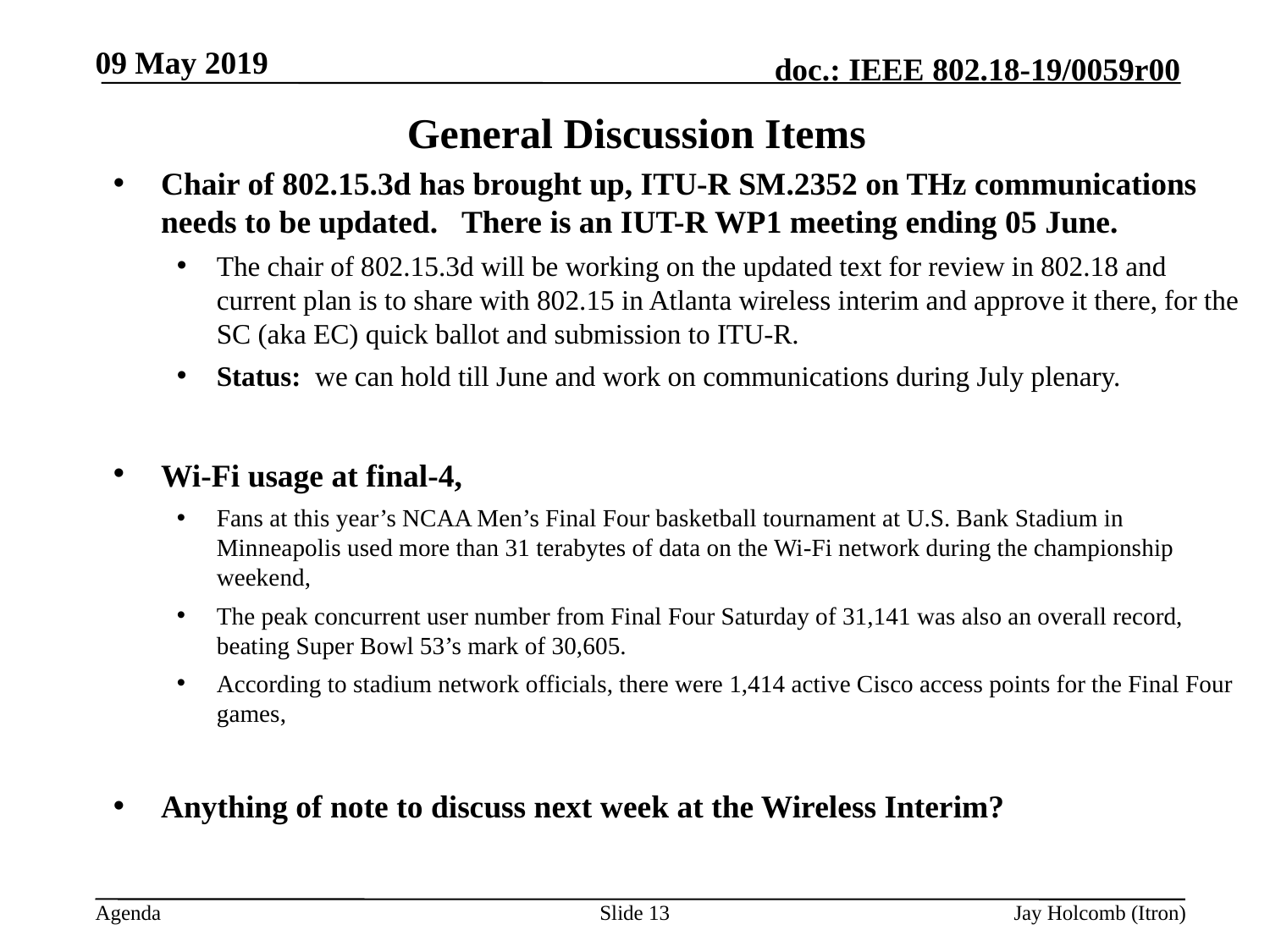

09 May 2019
# General Discussion Items
Chair of 802.15.3d has brought up, ITU-R SM.2352 on THz communications needs to be updated.   There is an IUT-R WP1 meeting ending 05 June.
The chair of 802.15.3d will be working on the updated text for review in 802.18 and current plan is to share with 802.15 in Atlanta wireless interim and approve it there, for the SC (aka EC) quick ballot and submission to ITU-R.
Status:  we can hold till June and work on communications during July plenary.

Wi-Fi usage at final-4, that Gonzaga didn’t make this year!
Fans at this year’s NCAA Men’s Final Four basketball tournament at U.S. Bank Stadium in Minneapolis used more than 31 terabytes of data on the Wi-Fi network during the championship weekend,
The peak concurrent user number from Final Four Saturday of 31,141 was also an overall record, beating Super Bowl 53’s mark of 30,605.
According to stadium network officials, there were 1,414 active Cisco access points for the Final Four games,

Anything of note to discuss next week at the Wireless Interim?

Slide 13
Jay Holcomb (Itron)